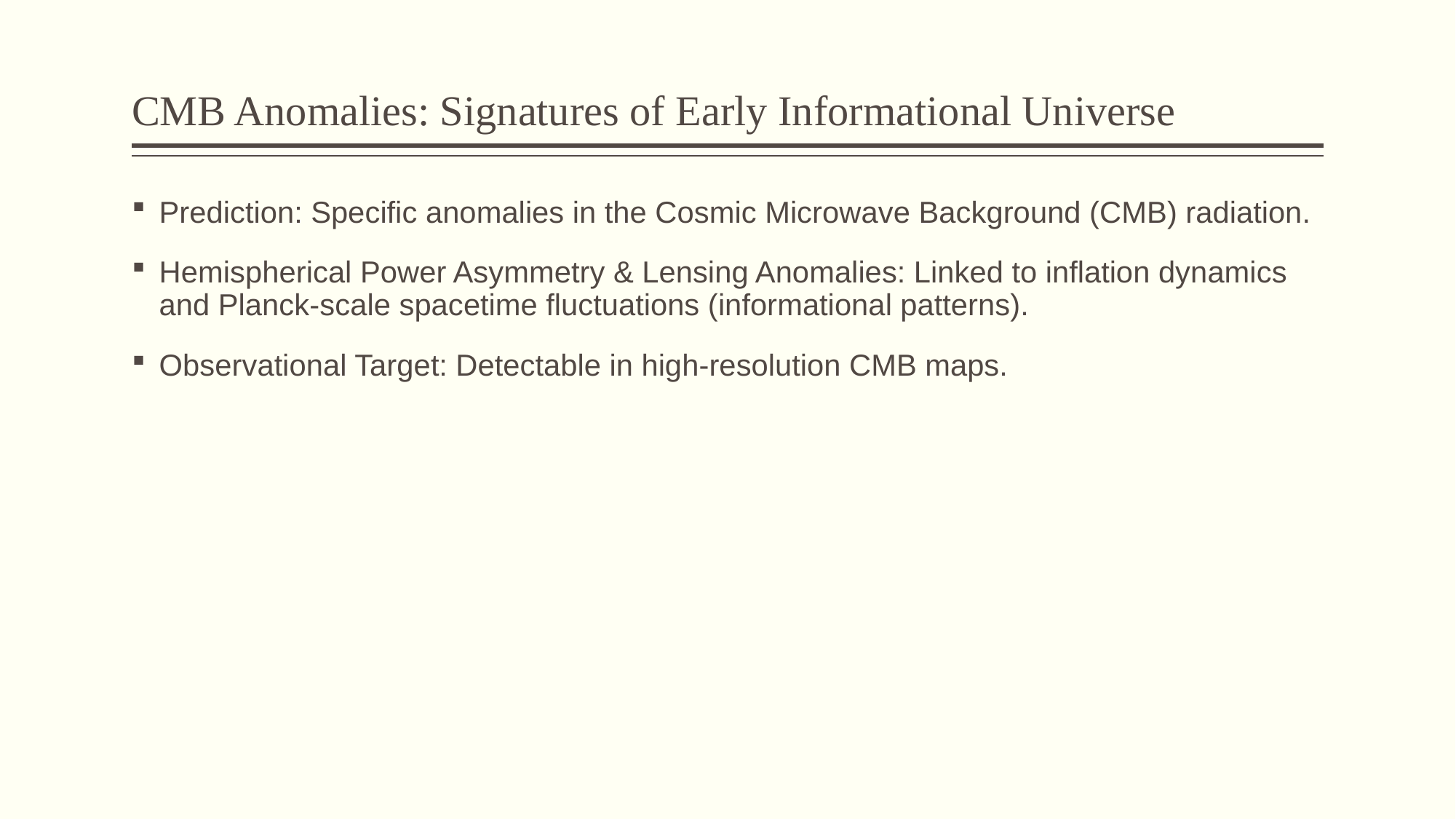

# CMB Anomalies: Signatures of Early Informational Universe
Prediction: Specific anomalies in the Cosmic Microwave Background (CMB) radiation.
Hemispherical Power Asymmetry & Lensing Anomalies: Linked to inflation dynamics and Planck-scale spacetime fluctuations (informational patterns).
Observational Target: Detectable in high-resolution CMB maps.